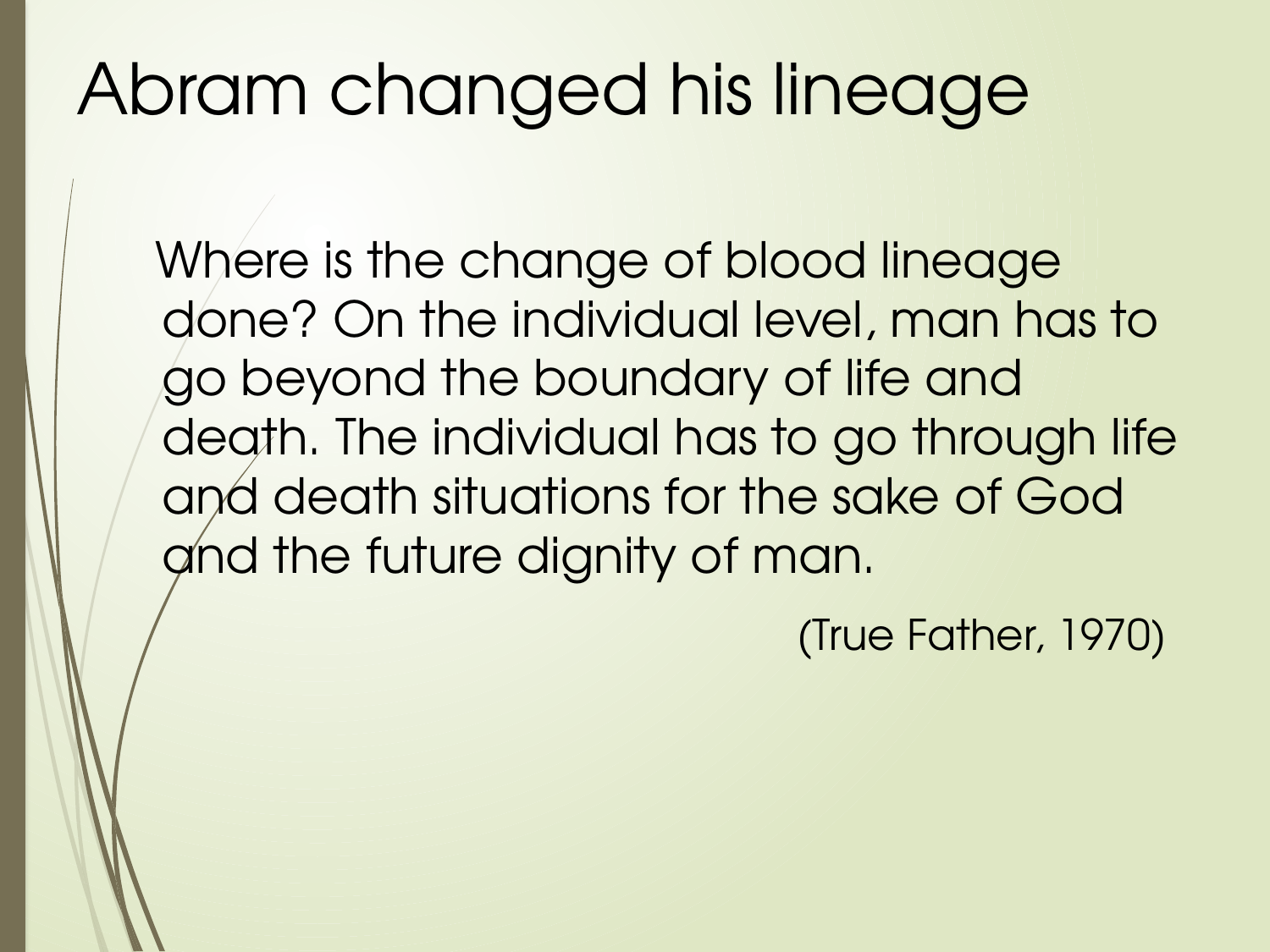

# Abram changed his lineage
   Where is the change of blood lineage done? On the individual level, man has to go beyond the boundary of life and death. The individual has to go through life and death situations for the sake of God and the future dignity of man.
						(True Father, 1970)